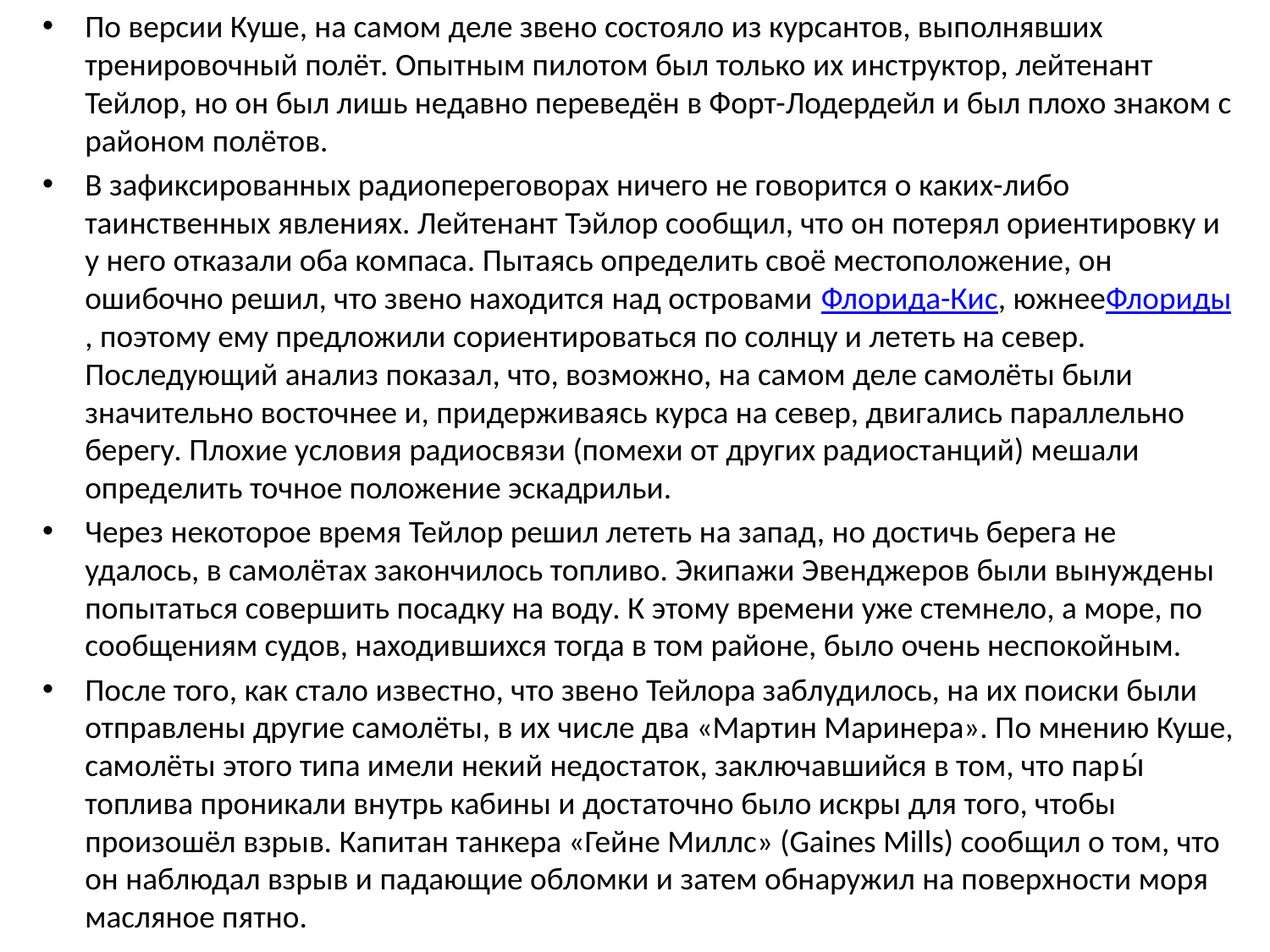

По версии Куше, на самом деле звено состояло из курсантов, выполнявших тренировочный полёт. Опытным пилотом был только их инструктор, лейтенант Тейлор, но он был лишь недавно переведён в Форт-Лодердейл и был плохо знаком с районом полётов.
В зафиксированных радиопереговорах ничего не говорится о каких-либо таинственных явлениях. Лейтенант Тэйлор сообщил, что он потерял ориентировку и у него отказали оба компаса. Пытаясь определить своё местоположение, он ошибочно решил, что звено находится над островами Флорида-Кис, южнееФлориды, поэтому ему предложили сориентироваться по солнцу и лететь на север. Последующий анализ показал, что, возможно, на самом деле самолёты были значительно восточнее и, придерживаясь курса на север, двигались параллельно берегу. Плохие условия радиосвязи (помехи от других радиостанций) мешали определить точное положение эскадрильи.
Через некоторое время Тейлор решил лететь на запад, но достичь берега не удалось, в самолётах закончилось топливо. Экипажи Эвенджеров были вынуждены попытаться совершить посадку на воду. К этому времени уже стемнело, а море, по сообщениям судов, находившихся тогда в том районе, было очень неспокойным.
После того, как стало известно, что звено Тейлора заблудилось, на их поиски были отправлены другие самолёты, в их числе два «Мартин Маринера». По мнению Куше, самолёты этого типа имели некий недостаток, заключавшийся в том, что пары́ топлива проникали внутрь кабины и достаточно было искры для того, чтобы произошёл взрыв. Капитан танкера «Гейне Миллс» (Gaines Mills) сообщил о том, что он наблюдал взрыв и падающие обломки и затем обнаружил на поверхности моря масляное пятно.